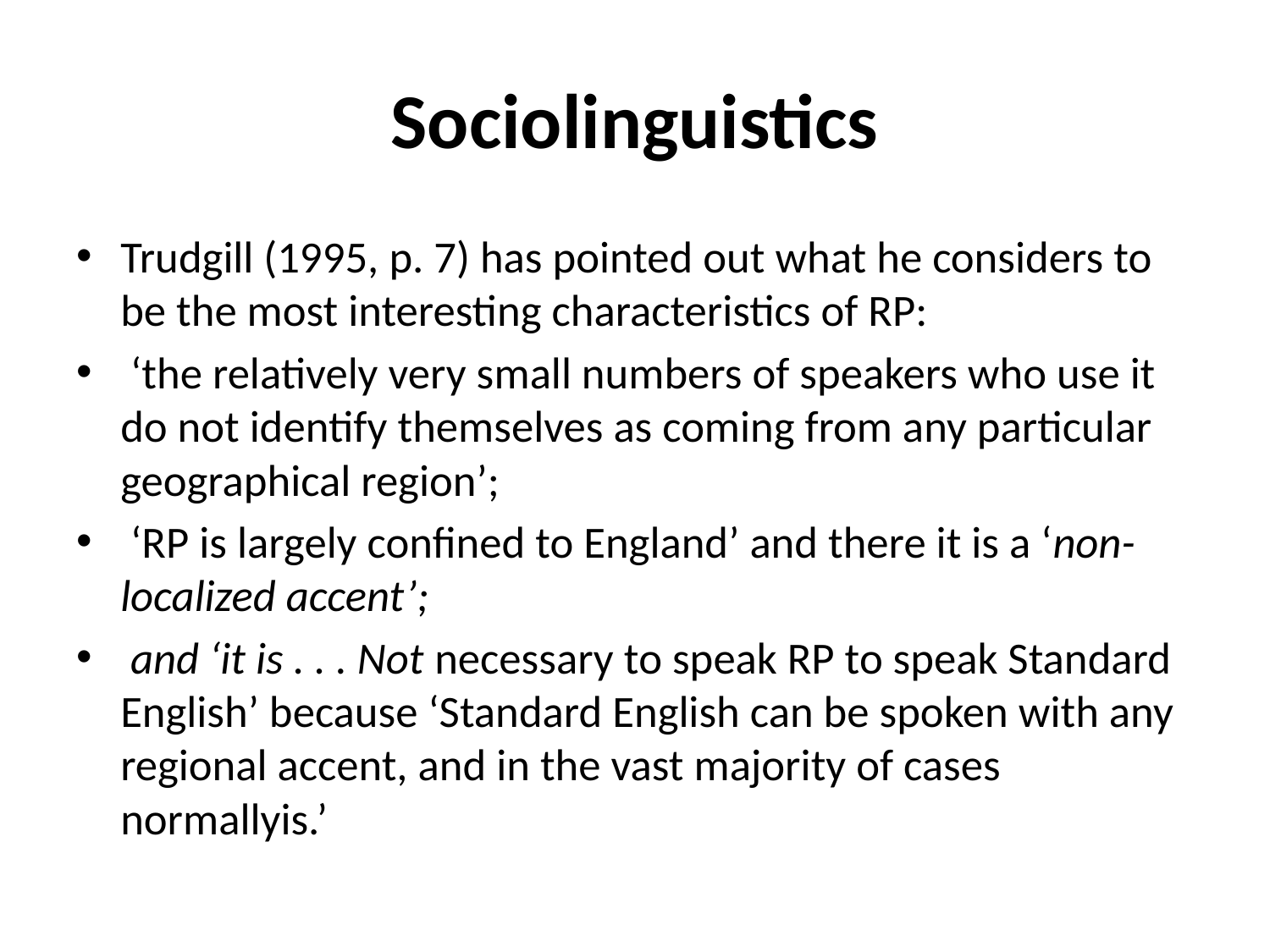

# Sociolinguistics
Trudgill (1995, p. 7) has pointed out what he considers to be the most interesting characteristics of RP:
 ‘the relatively very small numbers of speakers who use it do not identify themselves as coming from any particular geographical region’;
 ‘RP is largely confined to England’ and there it is a ‘non-localized accent’;
 and ‘it is . . . Not necessary to speak RP to speak Standard English’ because ‘Standard English can be spoken with any regional accent, and in the vast majority of cases normallyis.’